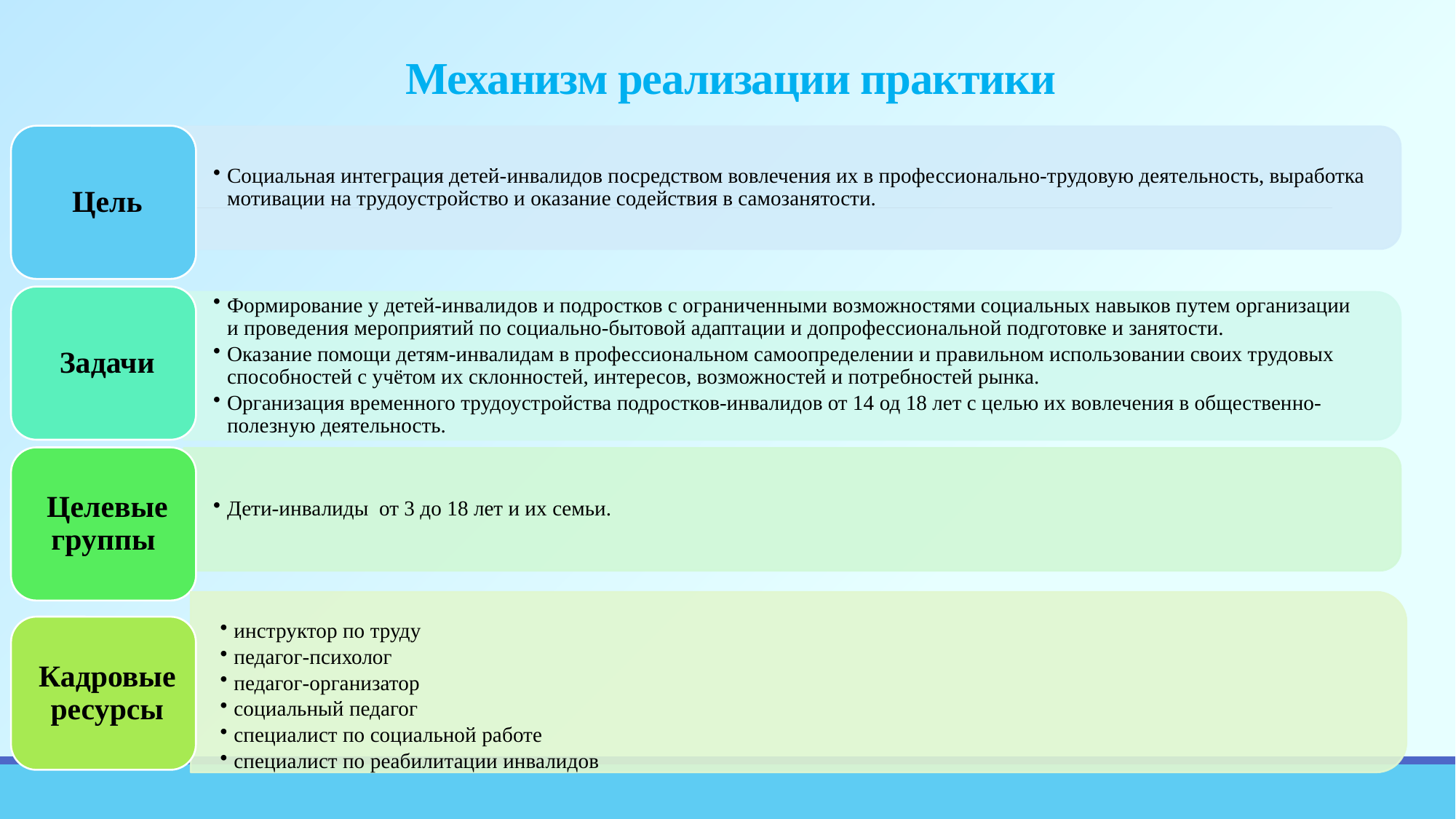

# Механизм реализации практики
Социальная интеграция детей-инвалидов посредством вовлечения их в профессионально-трудовую деятельность, выработка мотивации на трудоустройство и оказание содействия в самозанятости.
Цель
Формирование у детей-инвалидов и подростков с ограниченными возможностями социальных навыков путем организации и проведения мероприятий по социально-бытовой адаптации и допрофессиональной подготовке и занятости.
Оказание помощи детям-инвалидам в профессиональном самоопределении и правильном использовании своих трудовых способностей с учётом их склонностей, интересов, возможностей и потребностей рынка.
Организация временного трудоустройства подростков-инвалидов от 14 од 18 лет с целью их вовлечения в общественно-полезную деятельность.
Задачи
Дети-инвалиды  от 3 до 18 лет и их семьи.
Целевые группы

инструктор по труду
педагог-психолог
педагог-организатор
социальный педагог
специалист по социальной работе
специалист по реабилитации инвалидов
Кадровые ресурсы